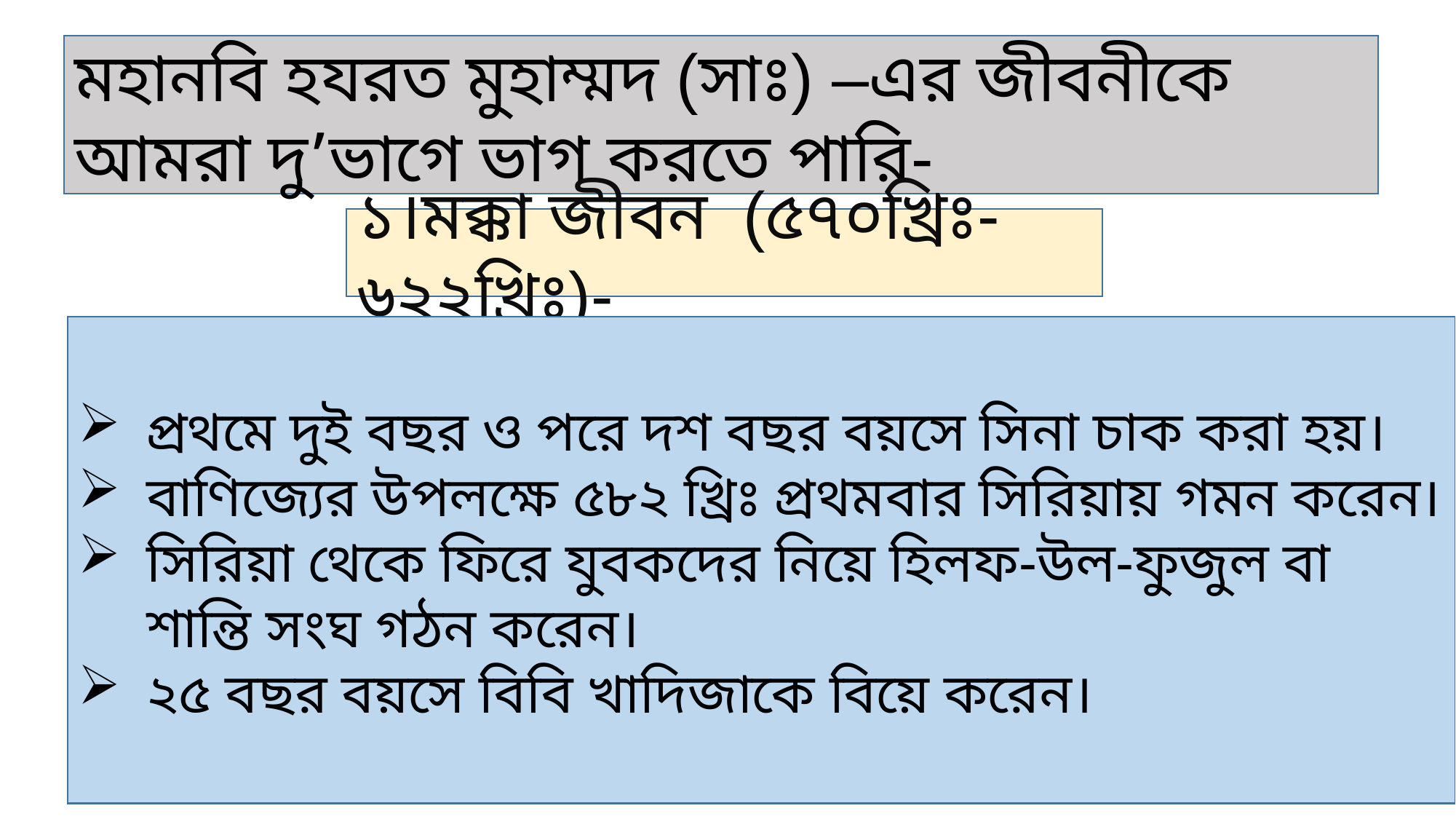

মহানবি হযরত মুহাম্মদ (সাঃ) –এর জীবনীকে আমরা দু’ভাগে ভাগ করতে পারি-
১।মক্কা জীবন  (৫৭০খ্রিঃ-৬২২খ্রিঃ)-
প্রথমে দুই বছর ও পরে দশ বছর বয়সে সিনা চাক করা হয়।
বাণিজ্যের উপলক্ষে ৫৮২ খ্রিঃ প্রথমবার সিরিয়ায় গমন করেন।
সিরিয়া থেকে ফিরে যুবকদের নিয়ে হিলফ-উল-ফুজুল বা শান্তি সংঘ গঠন করেন।
২৫ বছর বয়সে বিবি খাদিজাকে বিয়ে করেন।